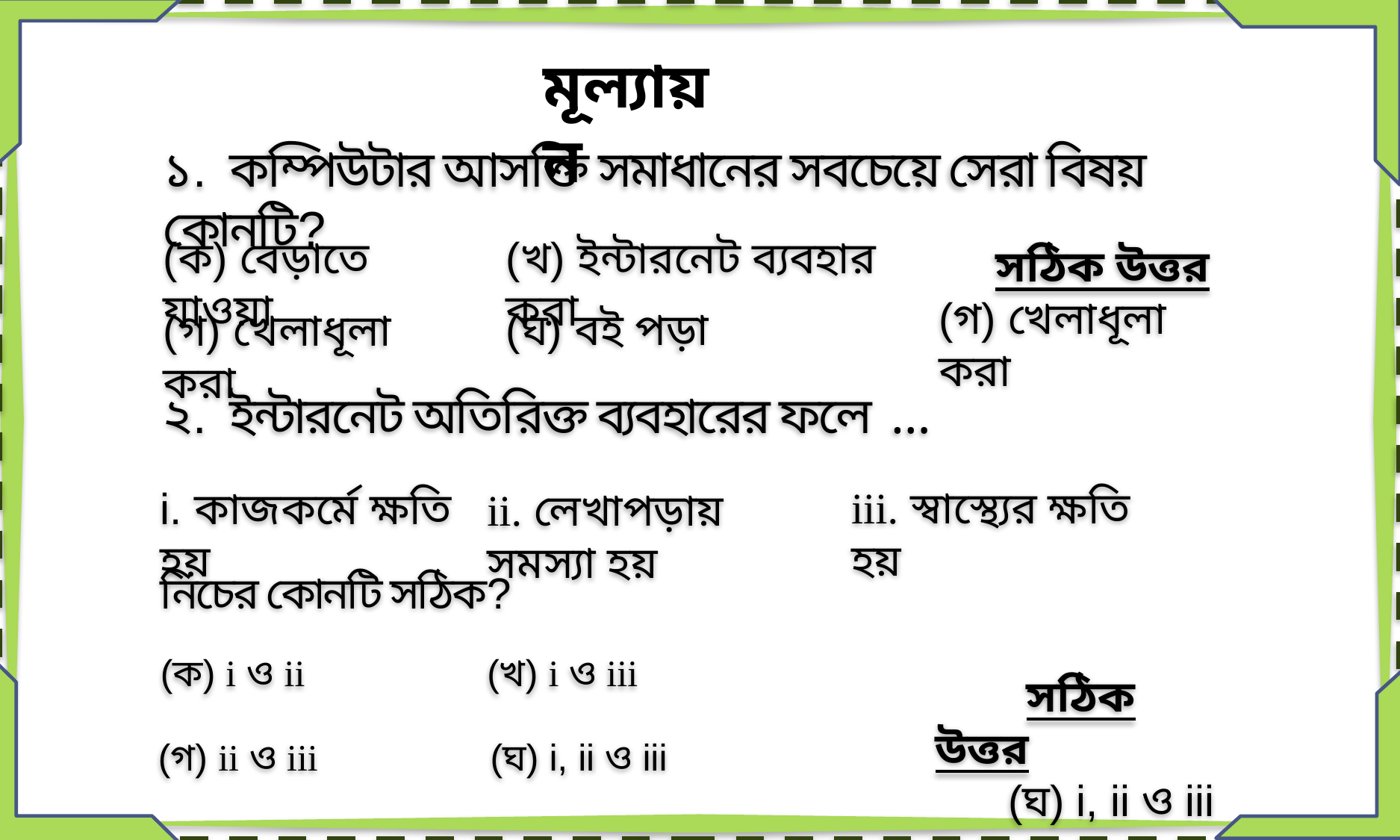

মূল্যায়ন
১.  কম্পিউটার আসক্তি সমাধানের সবচেয়ে সেরা বিষয় কোনটি?
(ক) বেড়াতে যাওয়া
(খ) ইন্টারনেট ব্যবহার করা
     সঠিক উত্তর
(গ) খেলাধূলা করা
(ঘ) বই পড়া
(গ) খেলাধূলা করা
২.  ইন্টারনেট অতিরিক্ত ব্যবহারের ফলে  …
iii. স্বাস্থ্যের ক্ষতি হয়
i. কাজকর্মে ক্ষতি হয়
ii. লেখাপড়ায় সমস্যা হয়
নিচের কোনটি সঠিক?
(ক) i ও ii
(খ) i ও iii
        সঠিক উত্তর
      (ঘ) i, ii ও iii
(গ) ii ও iii
(ঘ) i, ii ও iii